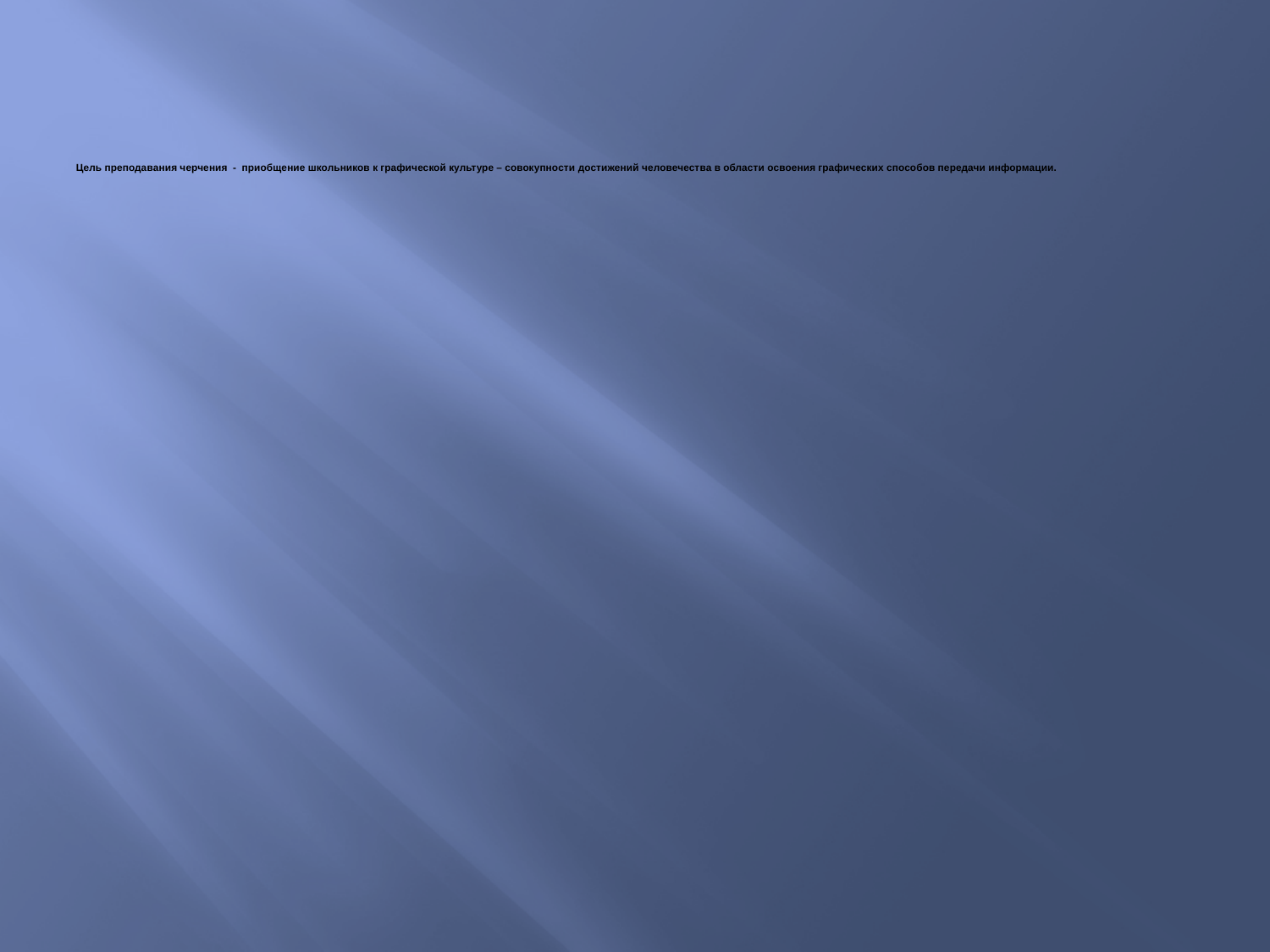

# Цель преподавания черчения  -  приобщение школьников к графической культуре – совокупности достижений человечества в области освоения графических способов передачи информации.